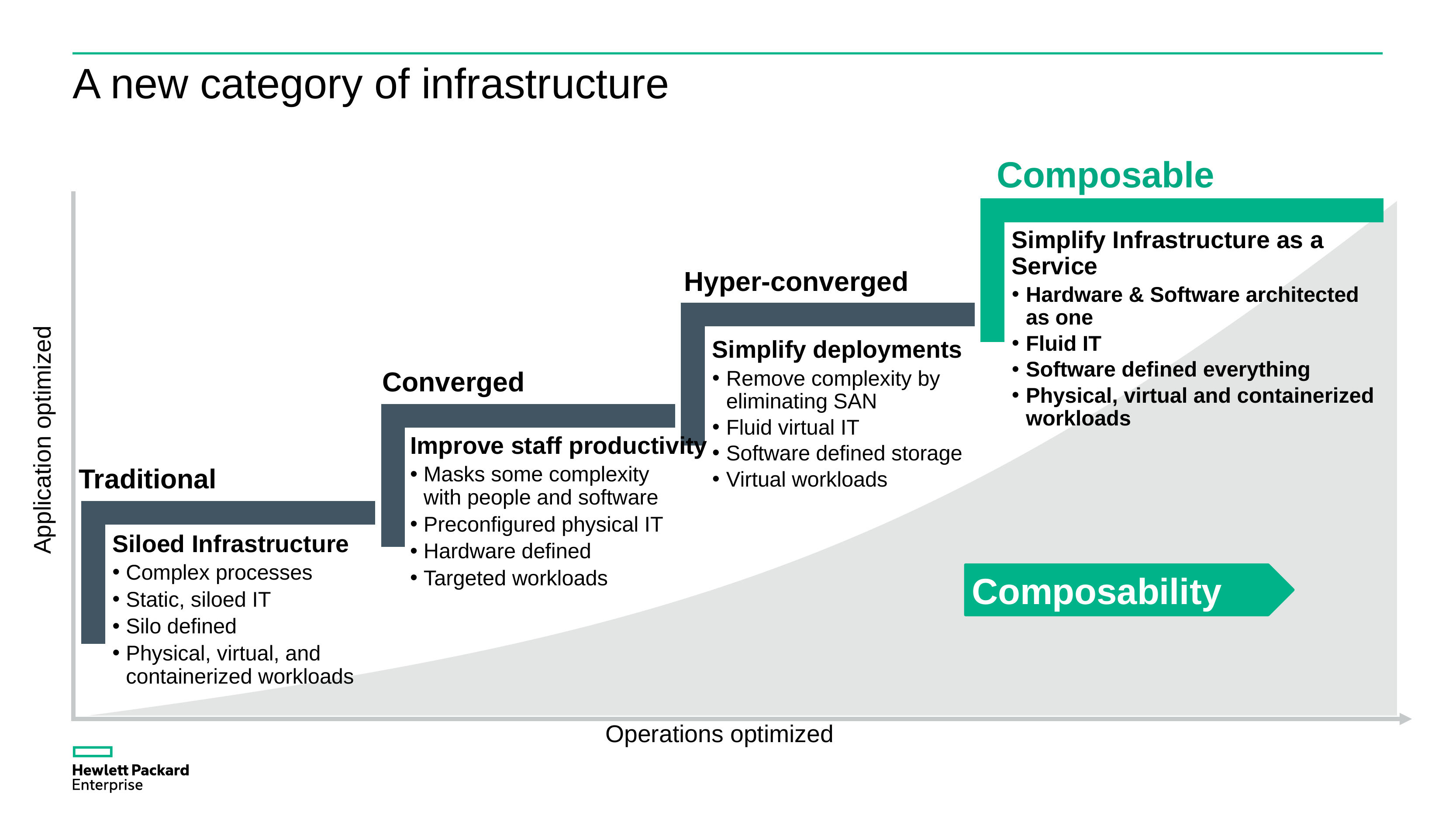

# A new category of infrastructure

Composable

Simplify Infrastructure as a Service
Hardware & Software architected as one
Fluid IT
Software defined everything
Physical, virtual and containerized workloads

Hyper-converged

Simplify deployments
Remove complexity by
eliminating SAN
Fluid virtual IT
Software defined storage
Virtual workloads
Converged
Application optimized

Improve staff productivity
Masks some complexity
with people and software
Preconfigured physical IT
Hardware defined
Targeted workloads
Traditional
Siloed Infrastructure
Complex processes
Static, siloed IT
Silo defined
Physical, virtual, and containerized workloads
Composability
Operations optimized